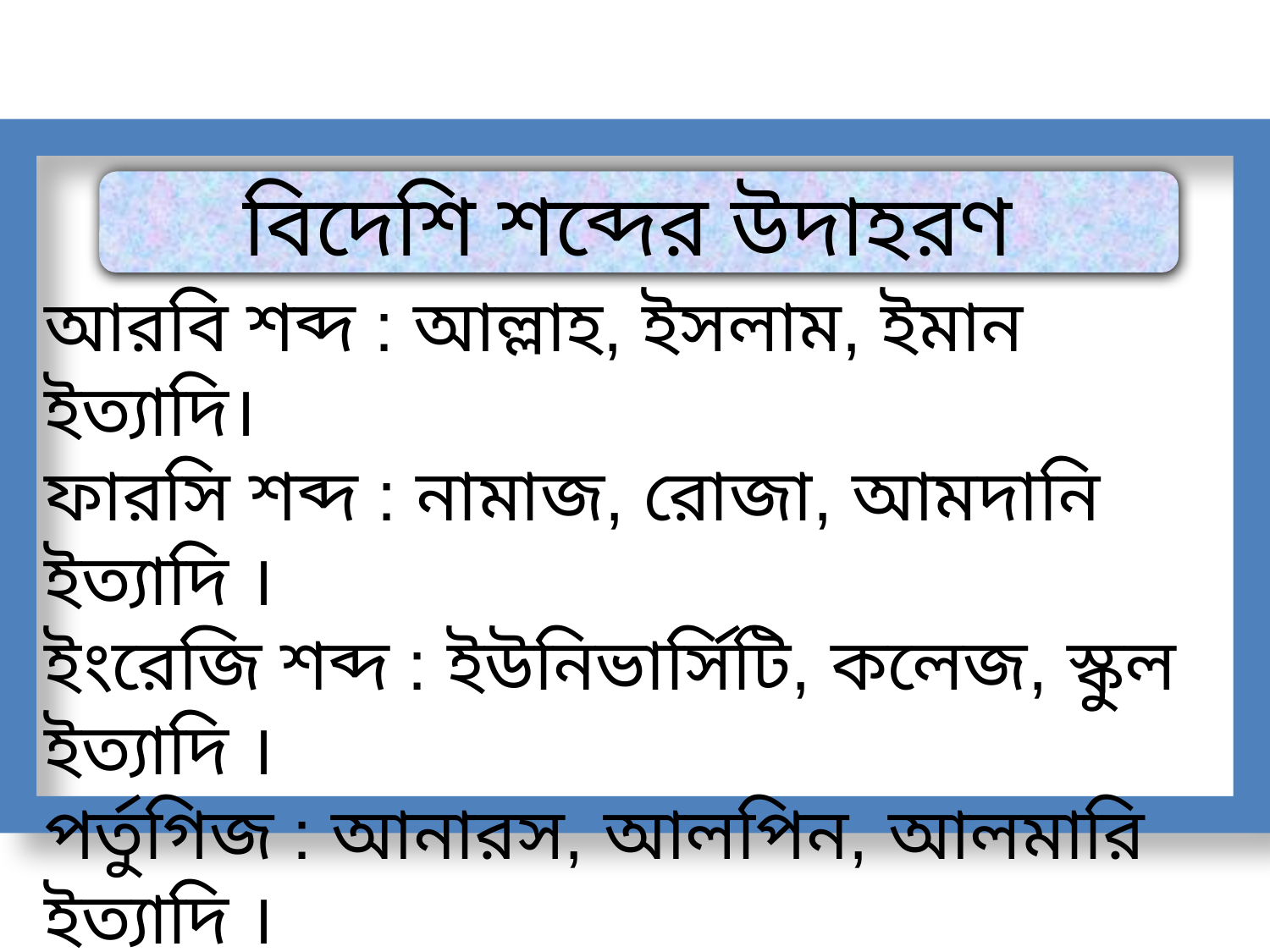

বিদেশি শব্দের উদাহরণ
আরবি শব্দ : আল্লাহ, ইসলাম, ইমান ইত্যাদি।
ফারসি শব্দ : নামাজ, রোজা, আমদানি  ইত্যাদি ।
ইংরেজি শব্দ : ইউনিভার্সিটি, কলেজ, স্কুল ইত্যাদি ।
পর্তুগিজ : আনারস, আলপিন, আলমারি ইত্যাদি ।
ফরাসি   :  কার্তুজ, কুপন, ডিপো ইত্যাদি।
ওলন্দাজ :  ইস্কাপন, রুইতন, হরতন ইত্যাদি ।